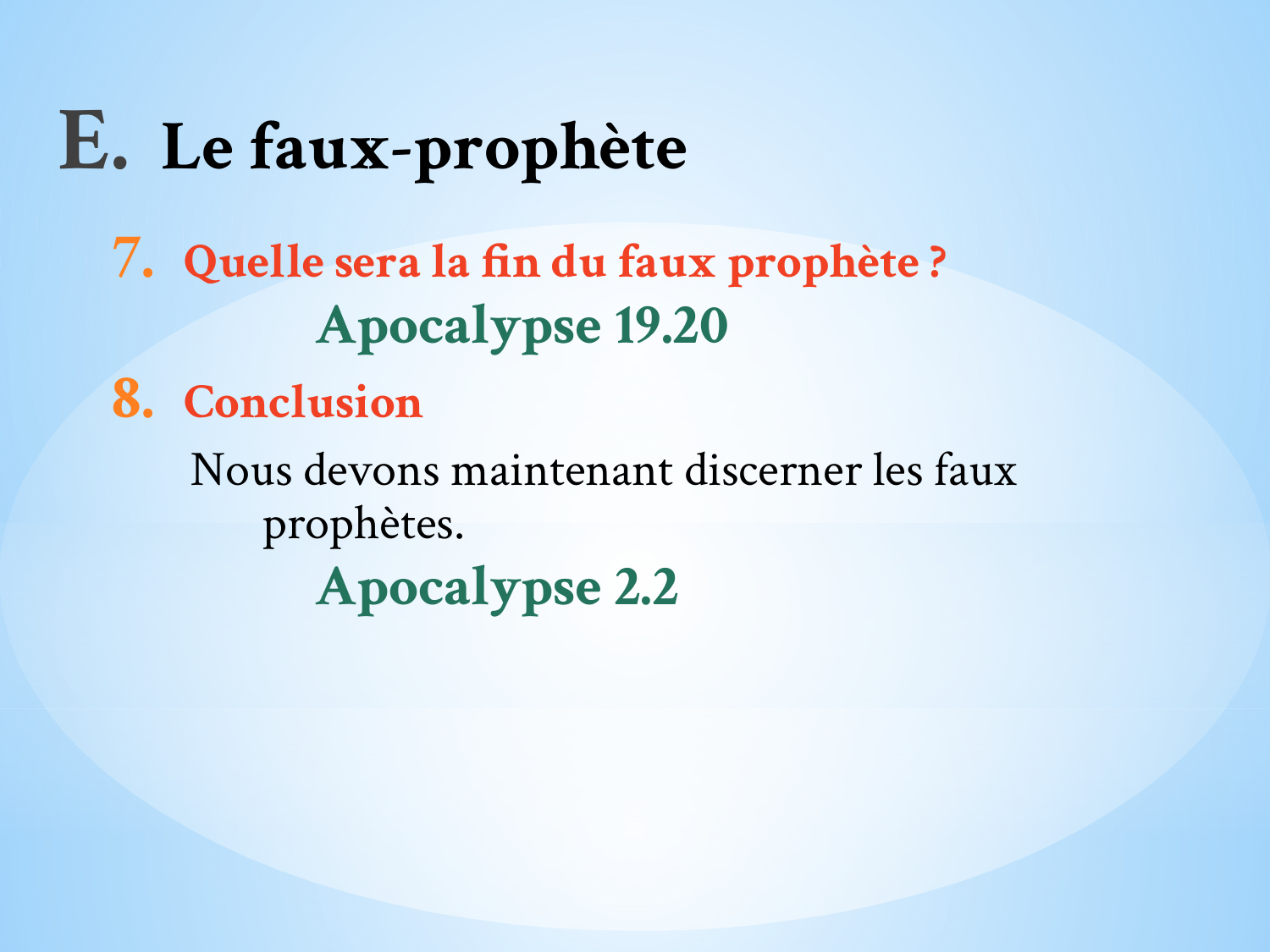

# Le faux-prophète
Quelle sera la fin du faux prophète ?
Apocalypse 19.20
Conclusion
Nous devons maintenant discerner les faux prophètes.
Apocalypse 2.2